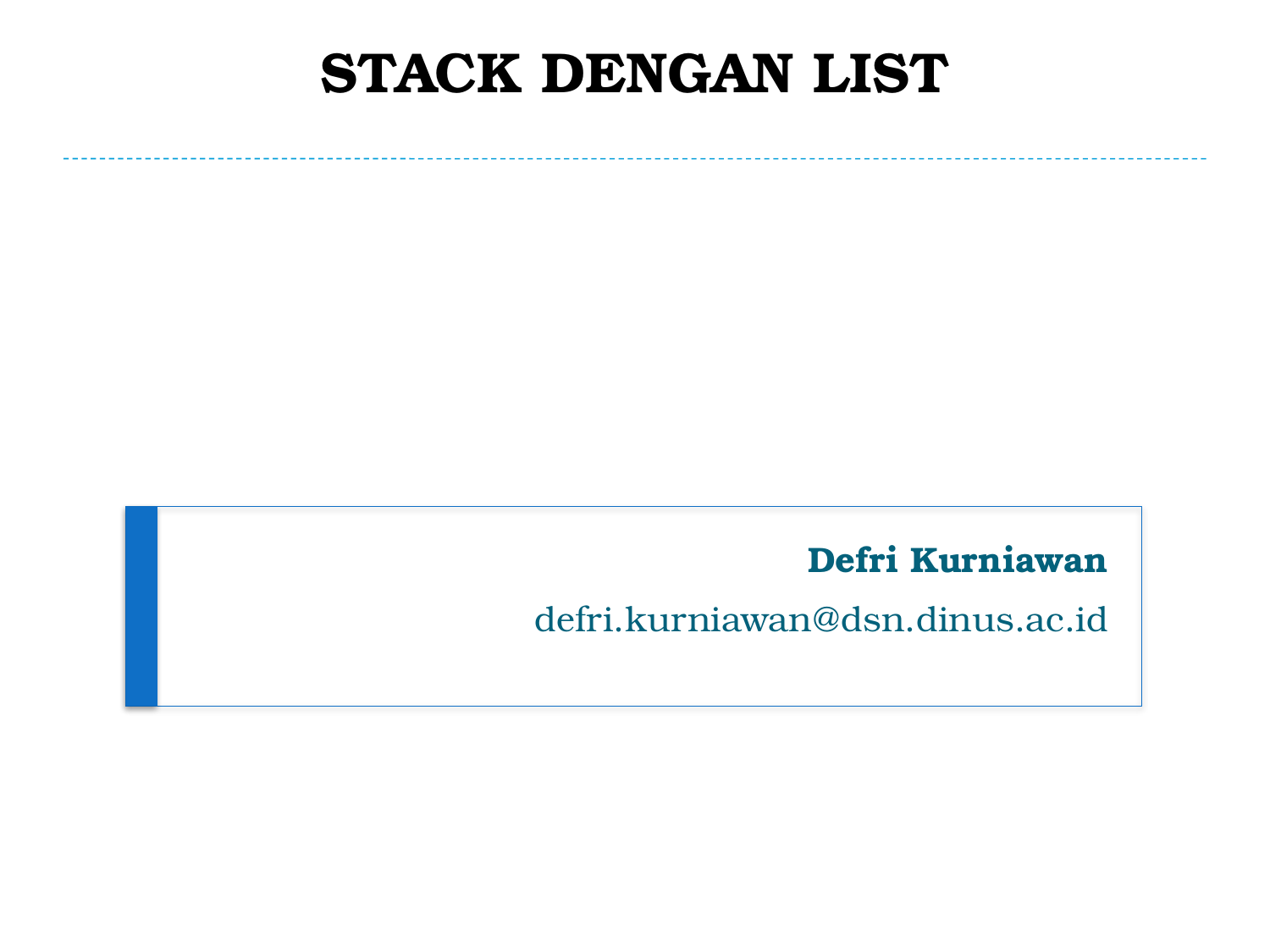

# STACK DENGAN LIST
Defri Kurniawan
defri.kurniawan@dsn.dinus.ac.id